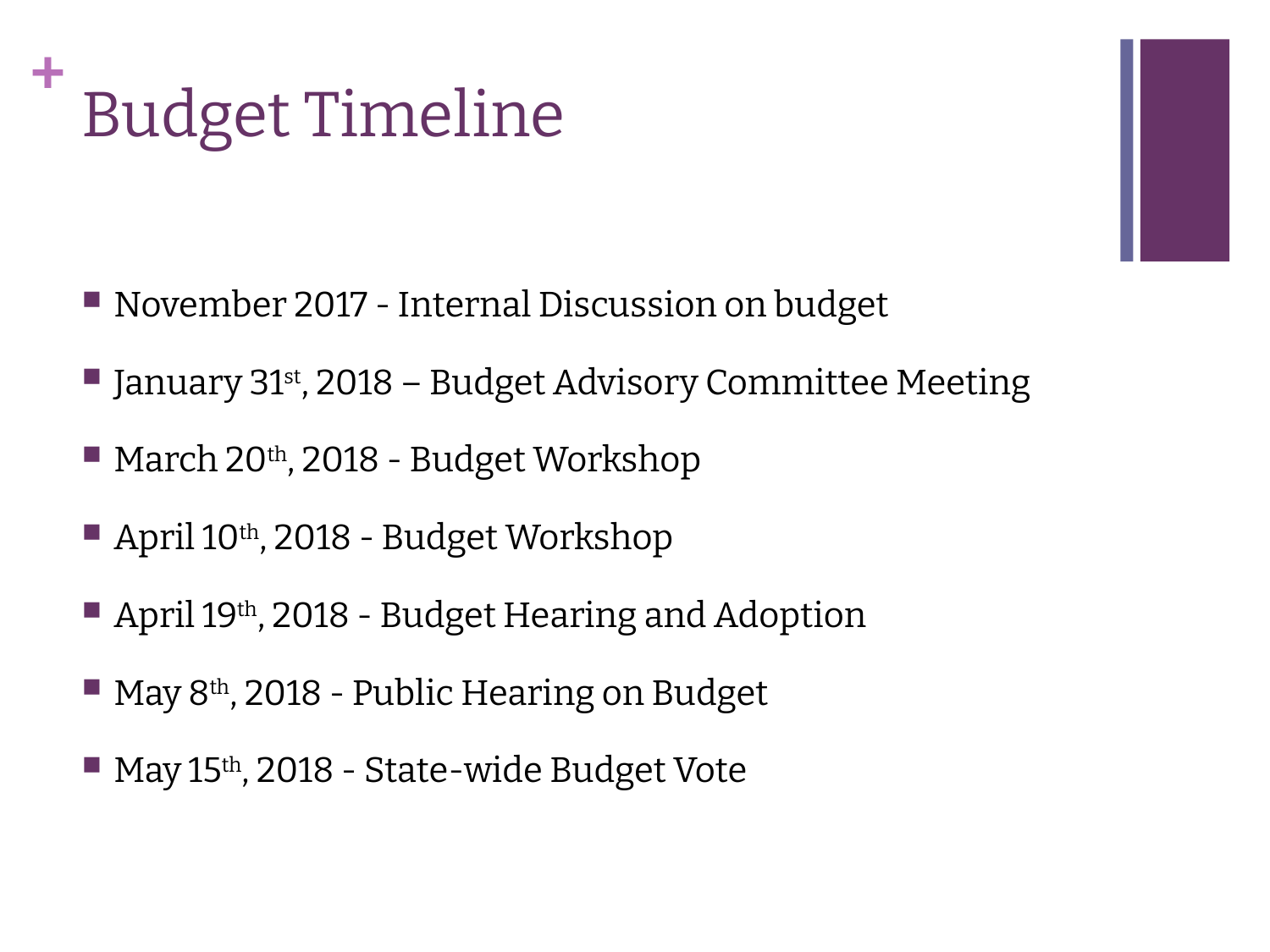

# Budget Timeline
November 2017 - Internal Discussion on budget
January 31st, 2018 – Budget Advisory Committee Meeting
March 20th, 2018 - Budget Workshop
April 10th, 2018 - Budget Workshop
April 19th, 2018 - Budget Hearing and Adoption
May 8th, 2018 - Public Hearing on Budget
May 15th, 2018 - State-wide Budget Vote